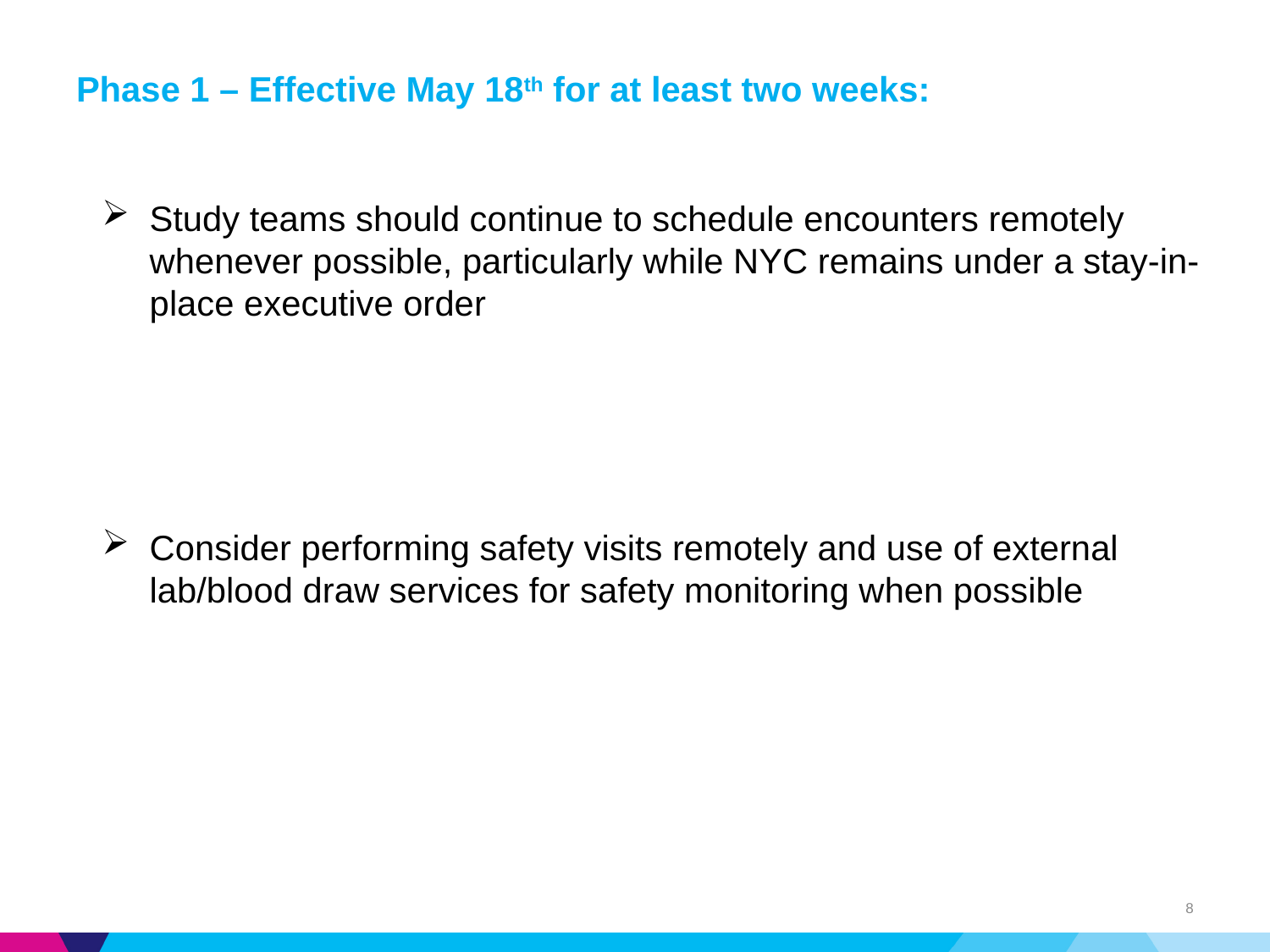

# Phase 1 – Effective May 18th for at least two weeks:

Study teams should continue to schedule encounters remotely whenever possible, particularly while NYC remains under a stay-in-place executive order

Consider performing safety visits remotely and use of external lab/blood draw services for safety monitoring when possible

8